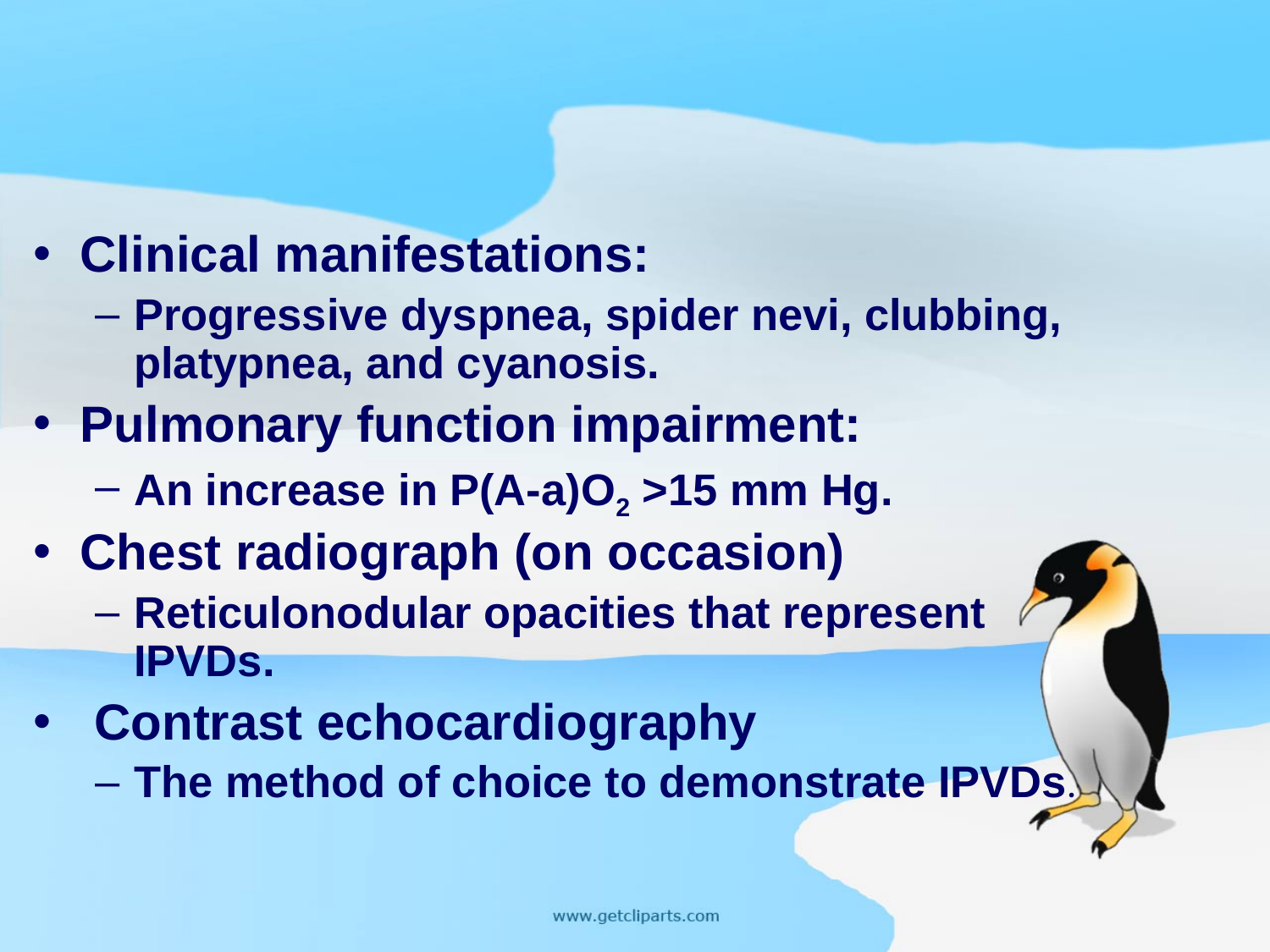

#
Clinical manifestations:
Progressive dyspnea, spider nevi, clubbing, platypnea, and cyanosis.
Pulmonary function impairment:
An increase in P(A-a)O2 >15 mm Hg.
Chest radiograph (on occasion)
Reticulonodular opacities that represent IPVDs.
 Contrast echocardiography
The method of choice to demonstrate IPVDs.